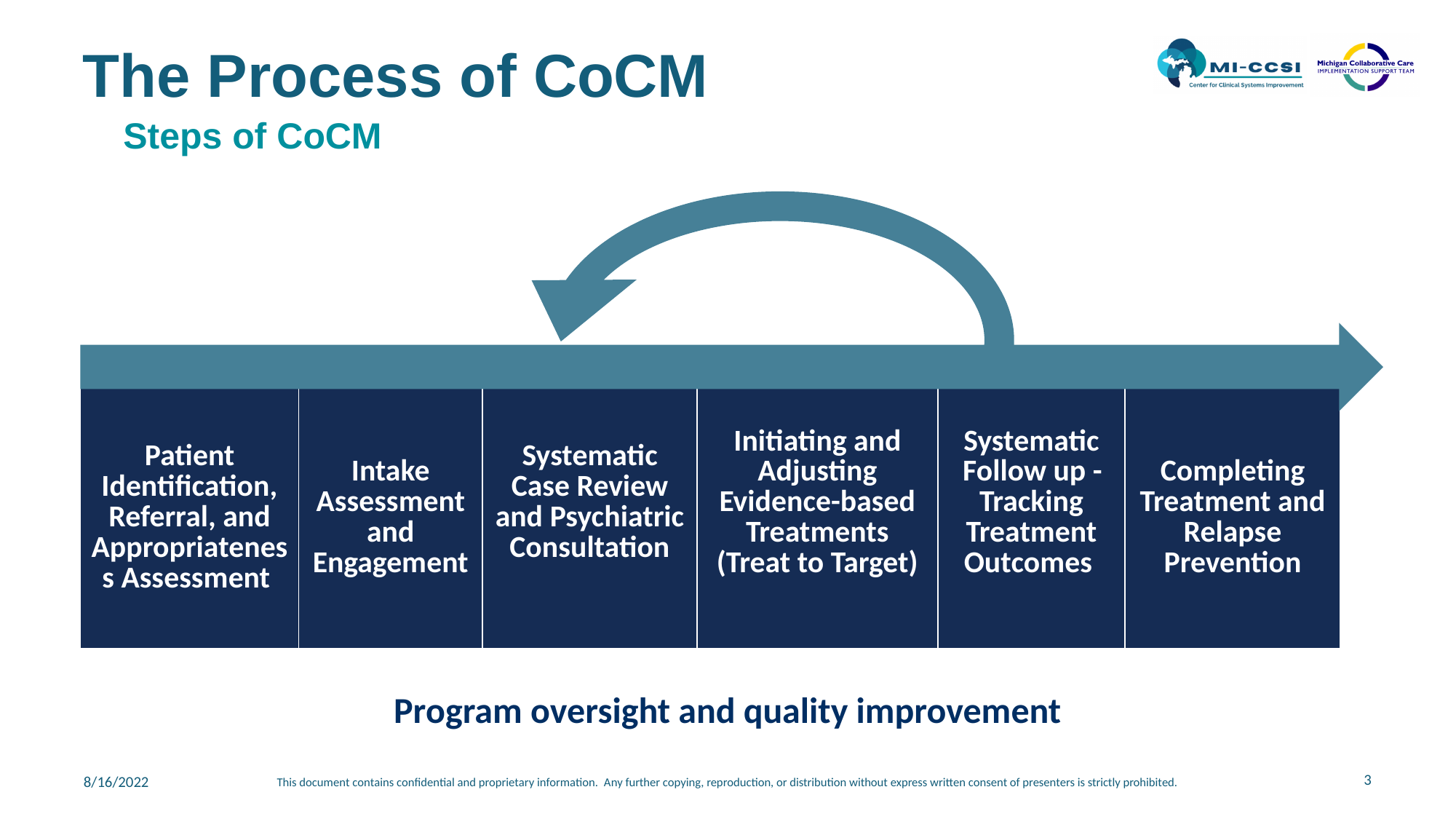

# The Process of CoCM
Steps of CoCM

| Patient Identification, Referral, and Appropriateness Assessment | Intake Assessment and Engagement | Systematic Case Review and Psychiatric Consultation | Initiating and Adjusting Evidence-based Treatments (Treat to Target) | Systematic Follow up -Tracking Treatment Outcomes | Completing Treatment and Relapse Prevention |
| --- | --- | --- | --- | --- | --- |
Program oversight and quality improvement